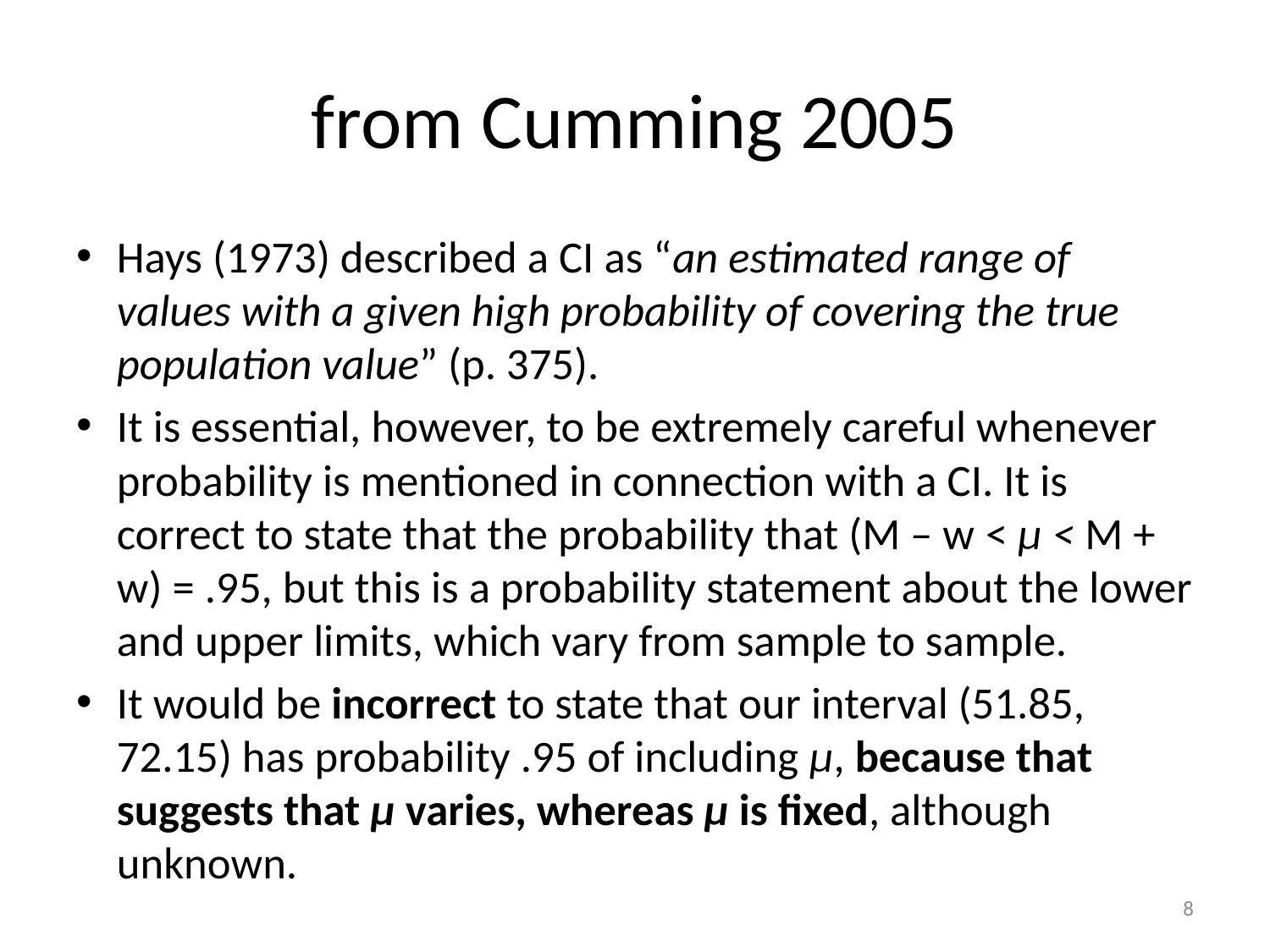

# from Cumming 2005
Hays (1973) described a CI as “an estimated range of values with a given high probability of covering the true population value” (p. 375).
It is essential, however, to be extremely careful whenever probability is mentioned in connection with a CI. It is correct to state that the probability that (M – w < μ < M + w) = .95, but this is a probability statement about the lower and upper limits, which vary from sample to sample.
It would be incorrect to state that our interval (51.85, 72.15) has probability .95 of including μ, because that suggests that μ varies, whereas μ is fixed, although unknown.
8